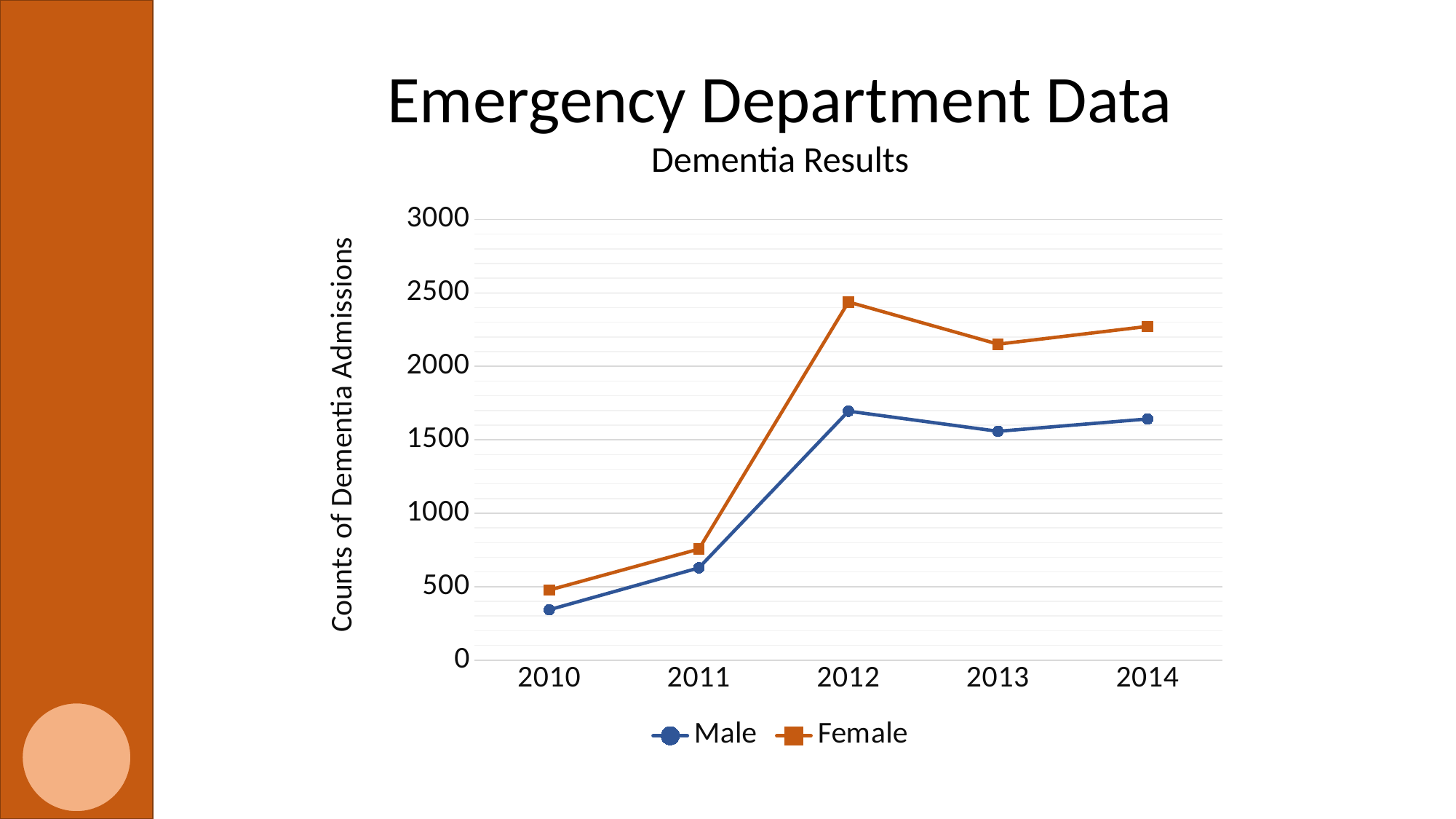

Emergency Department Data
Dementia Results

### Chart

| Category | Male | Female |
|---|---|---|
| 2010 | 343.0 | 477.0 |
| 2011 | 628.0 | 756.0 |
| 2012 | 1695.0 | 2438.0 |
| 2013 | 1558.0 | 2151.0 |
| 2014 | 1642.0 | 2272.0 |